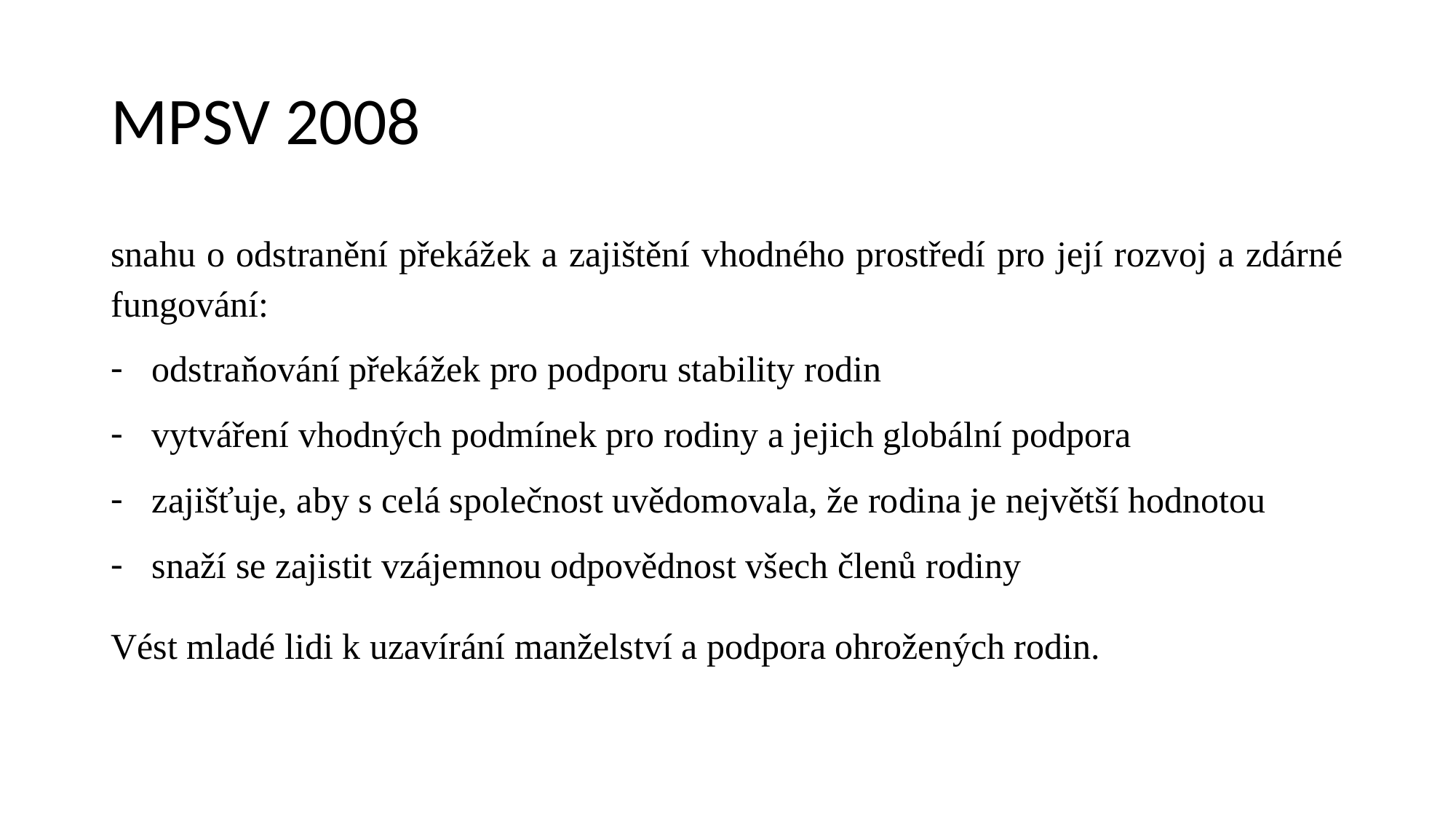

# MPSV 2008
snahu o odstranění překážek a zajištění vhodného prostředí pro její rozvoj a zdárné fungování:
odstraňování překážek pro podporu stability rodin
vytváření vhodných podmínek pro rodiny a jejich globální podpora
zajišťuje, aby s celá společnost uvědomovala, že rodina je největší hodnotou
snaží se zajistit vzájemnou odpovědnost všech členů rodiny
Vést mladé lidi k uzavírání manželství a podpora ohrožených rodin.